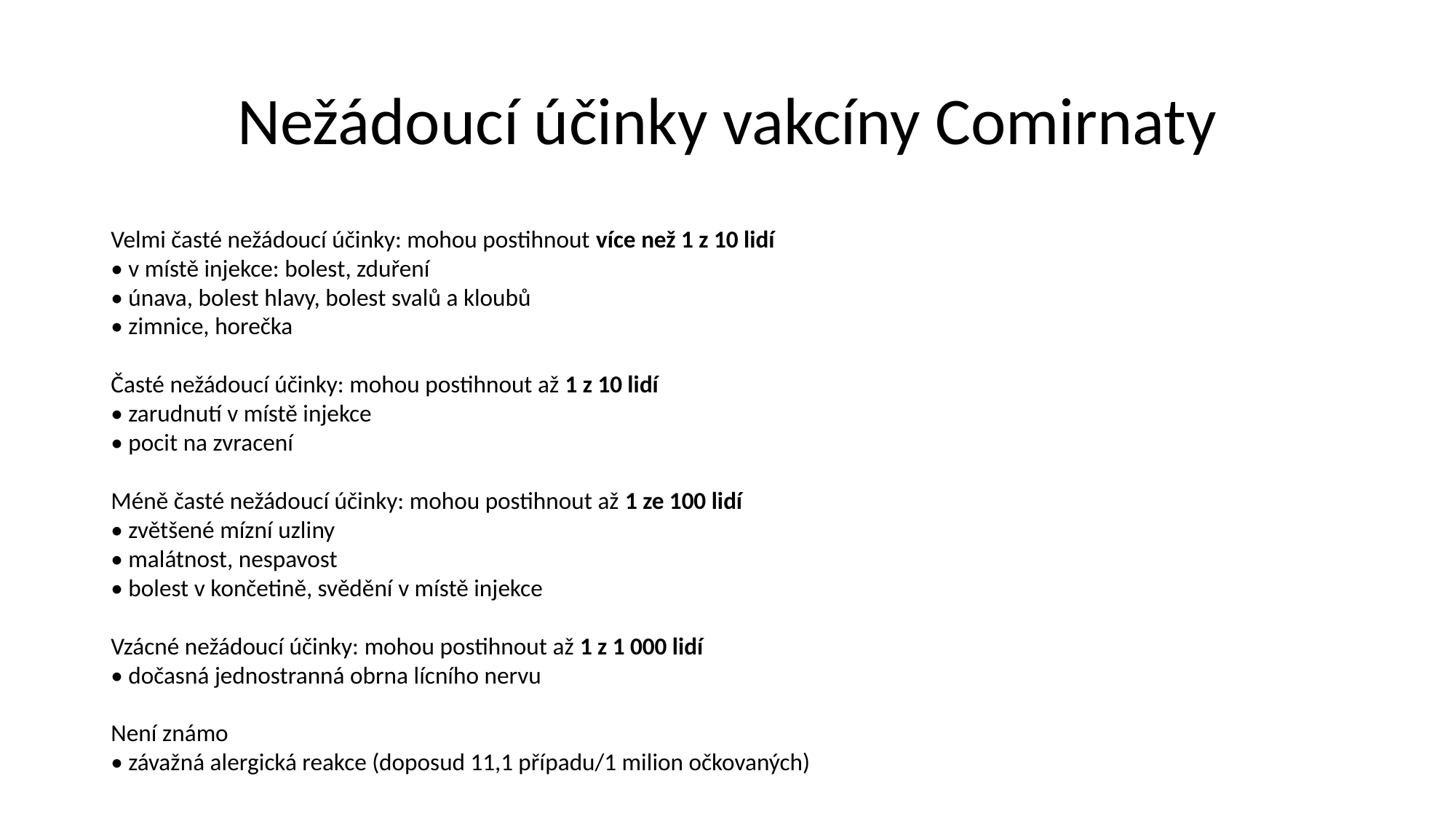

# Nežádoucí účinky vakcíny Comirnaty
Velmi časté nežádoucí účinky: mohou postihnout více než 1 z 10 lidí
• v místě injekce: bolest, zduření
• únava, bolest hlavy, bolest svalů a kloubů
• zimnice, horečka

Časté nežádoucí účinky: mohou postihnout až 1 z 10 lidí
• zarudnutí v místě injekce
• pocit na zvracení

Méně časté nežádoucí účinky: mohou postihnout až 1 ze 100 lidí
• zvětšené mízní uzliny
• malátnost, nespavost
• bolest v končetině, svědění v místě injekce

Vzácné nežádoucí účinky: mohou postihnout až 1 z 1 000 lidí
• dočasná jednostranná obrna lícního nervu

Není známo
• závažná alergická reakce (doposud 11,1 případu/1 milion očkovaných)